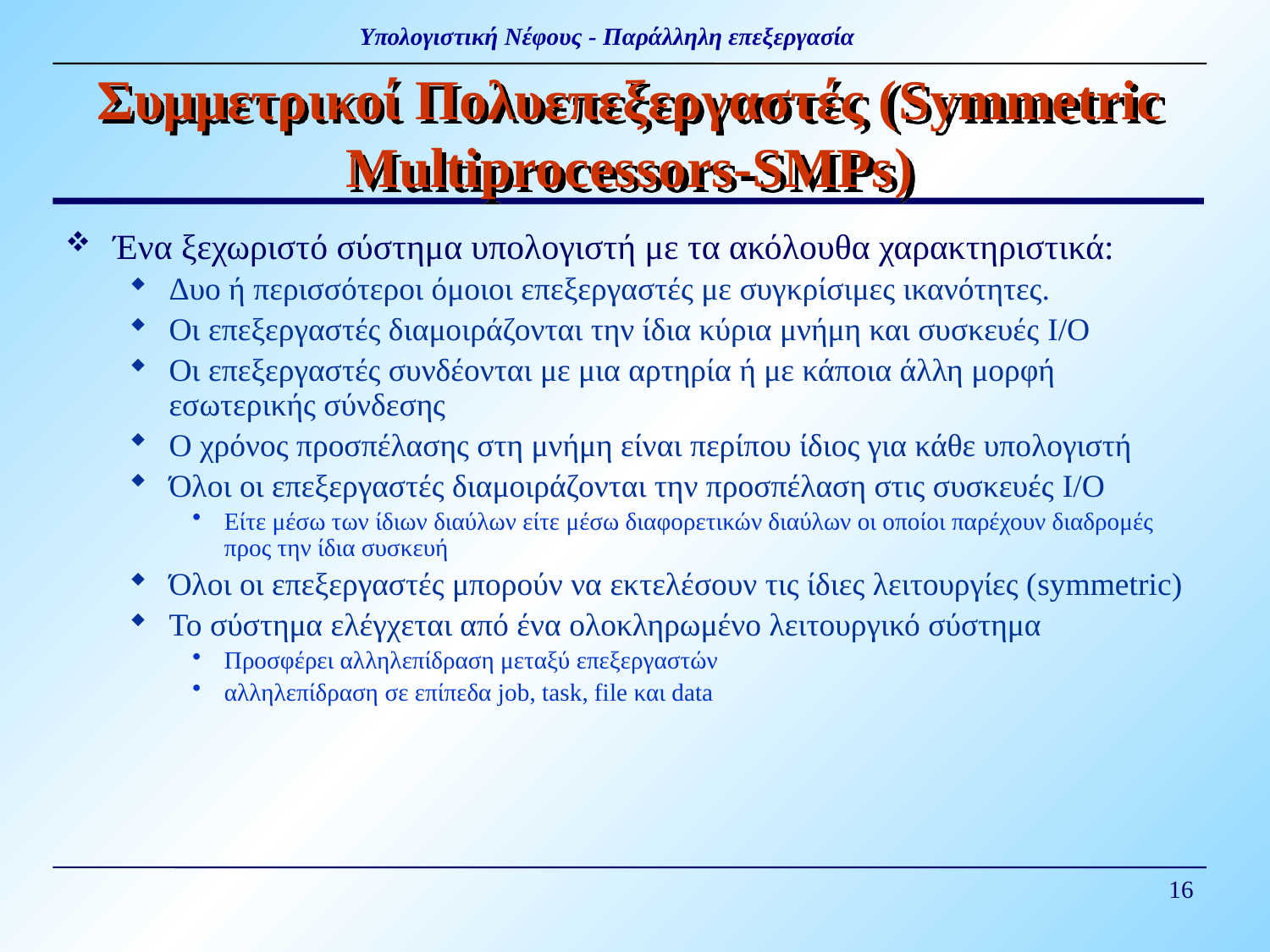

# Συμμετρικοί Πολυεπεξεργαστές (Symmetric Multiprocessors-SMPs)
Ένα ξεχωριστό σύστημα υπολογιστή με τα ακόλουθα χαρακτηριστικά:
Δυο ή περισσότεροι όμοιοι επεξεργαστές με συγκρίσιμες ικανότητες.
Οι επεξεργαστές διαμοιράζονται την ίδια κύρια μνήμη και συσκευές I/O
Οι επεξεργαστές συνδέονται με μια αρτηρία ή με κάποια άλλη μορφή εσωτερικής σύνδεσης
Ο χρόνος προσπέλασης στη μνήμη είναι περίπου ίδιος για κάθε υπολογιστή
Όλοι οι επεξεργαστές διαμοιράζονται την προσπέλαση στις συσκευές I/O
Είτε μέσω των ίδιων διαύλων είτε μέσω διαφορετικών διαύλων οι οποίοι παρέχουν διαδρομές προς την ίδια συσκευή
Όλοι οι επεξεργαστές μπορούν να εκτελέσουν τις ίδιες λειτουργίες (symmetric)
Το σύστημα ελέγχεται από ένα ολοκληρωμένο λειτουργικό σύστημα
Προσφέρει αλληλεπίδραση μεταξύ επεξεργαστών
αλληλεπίδραση σε επίπεδα job, task, file και data
16